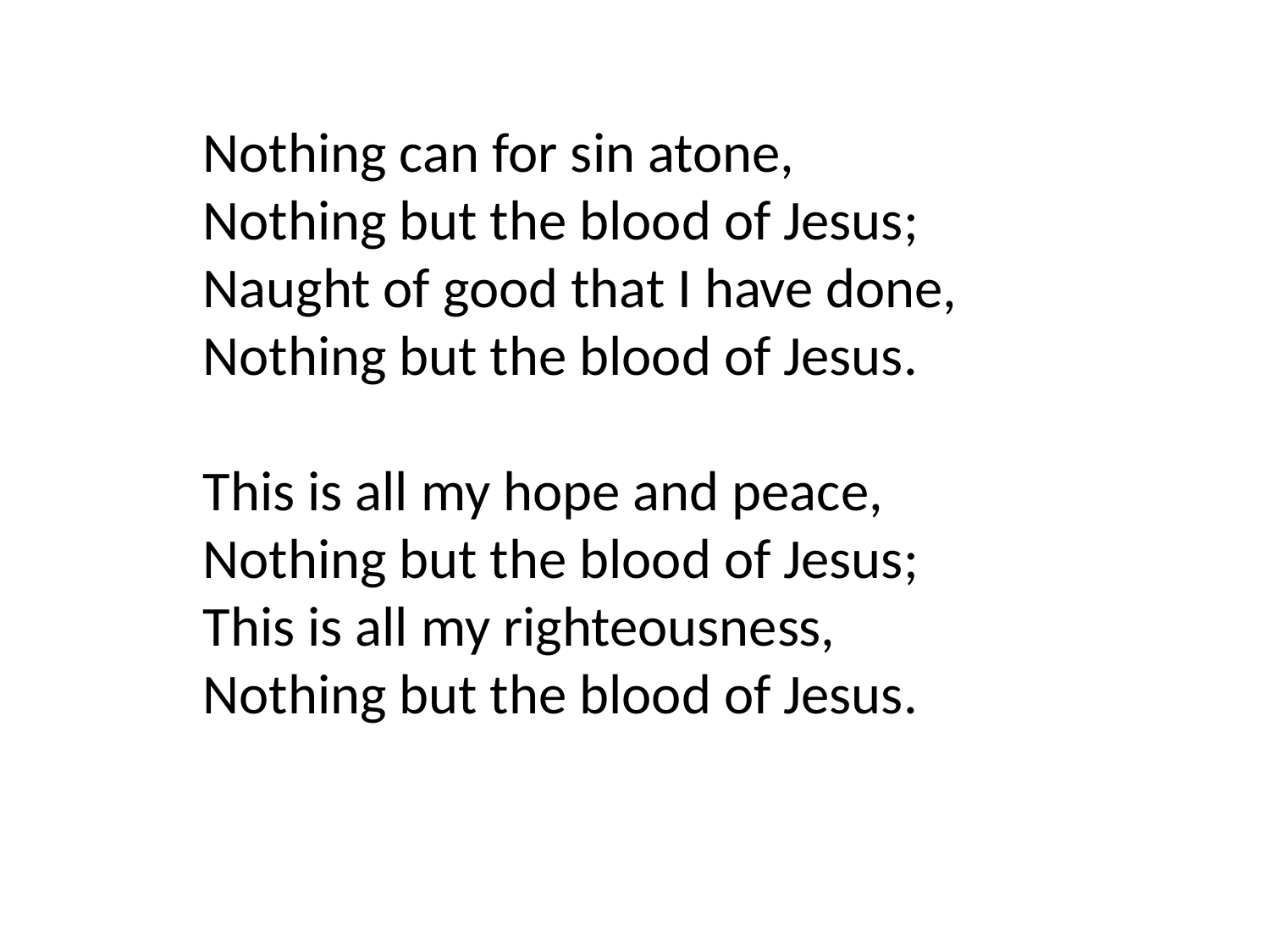

Nothing can for sin atone,
Nothing but the blood of Jesus;
Naught of good that I have done,
Nothing but the blood of Jesus.

This is all my hope and peace,
Nothing but the blood of Jesus;
This is all my righteousness,
Nothing but the blood of Jesus.